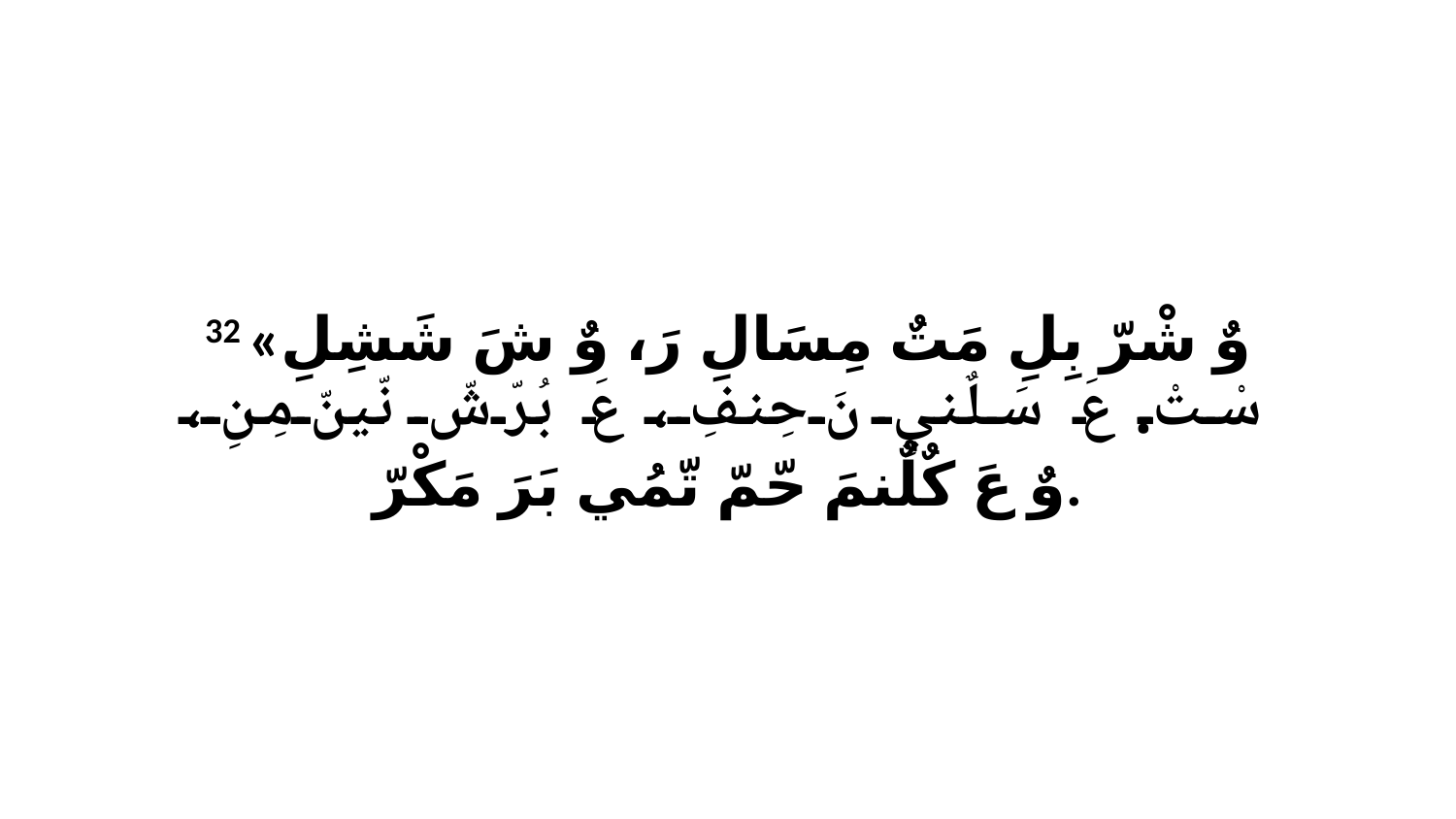

32 «وٌ شْرّ بِلِ مَتٌ مِسَالِ رَ، وٌ شَ شَشِلِ سْتْ. عَ سَلٌنيِ نَ حِنفِ، عَ بُرّشّ نّينّ مِنِ، وٌ عَ كٌلٌنمَ حّمّ تّمُي بَرَ مَكْرّ.